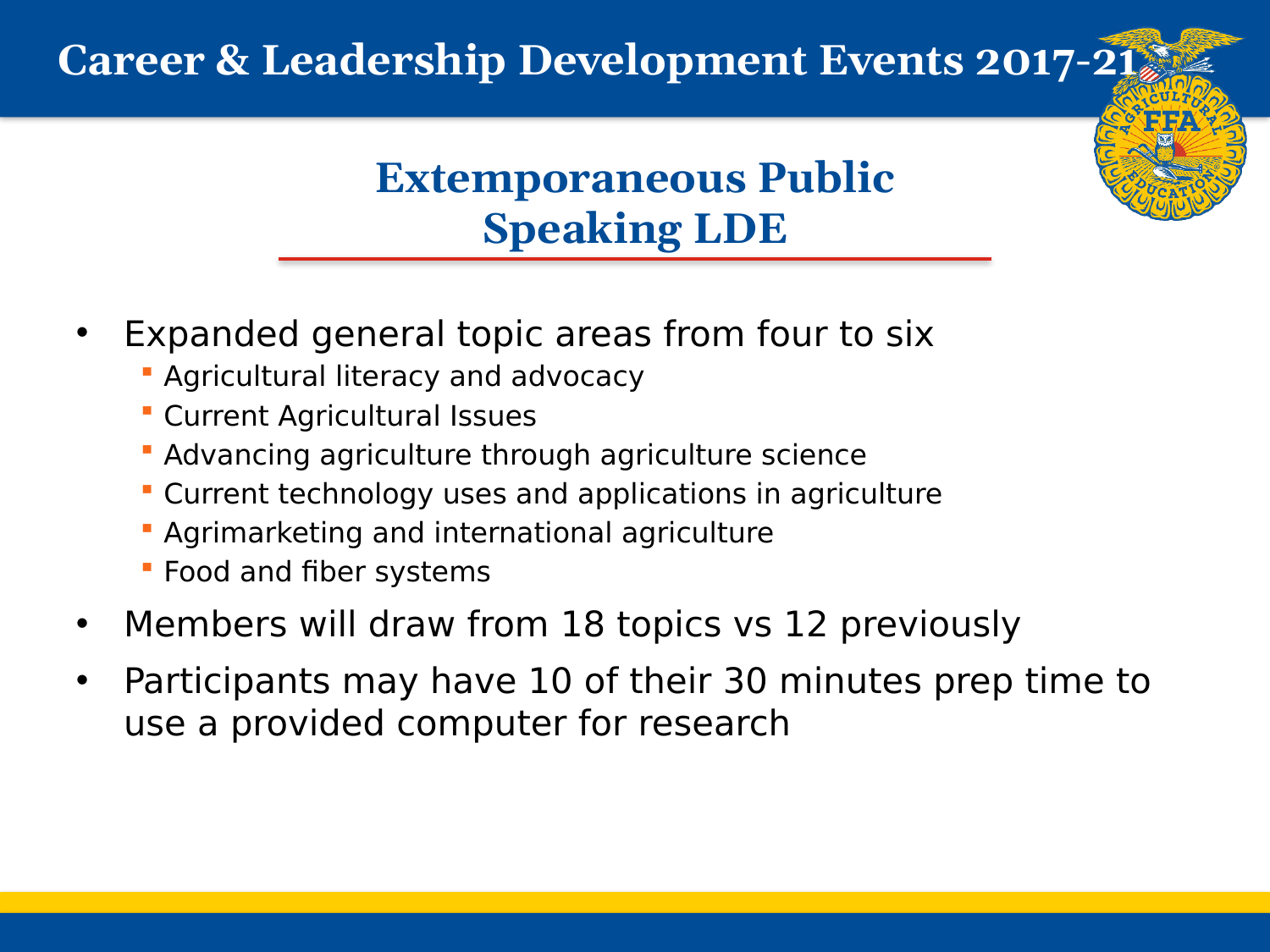

# Career & Leadership Development Events 2017-21
Extemporaneous Public Speaking LDE

Expanded general topic areas from four to six
Agricultural literacy and advocacy
Current Agricultural Issues
Advancing agriculture through agriculture science
Current technology uses and applications in agriculture
Agrimarketing and international agriculture
Food and fiber systems
Members will draw from 18 topics vs 12 previously
Participants may have 10 of their 30 minutes prep time to use a provided computer for research